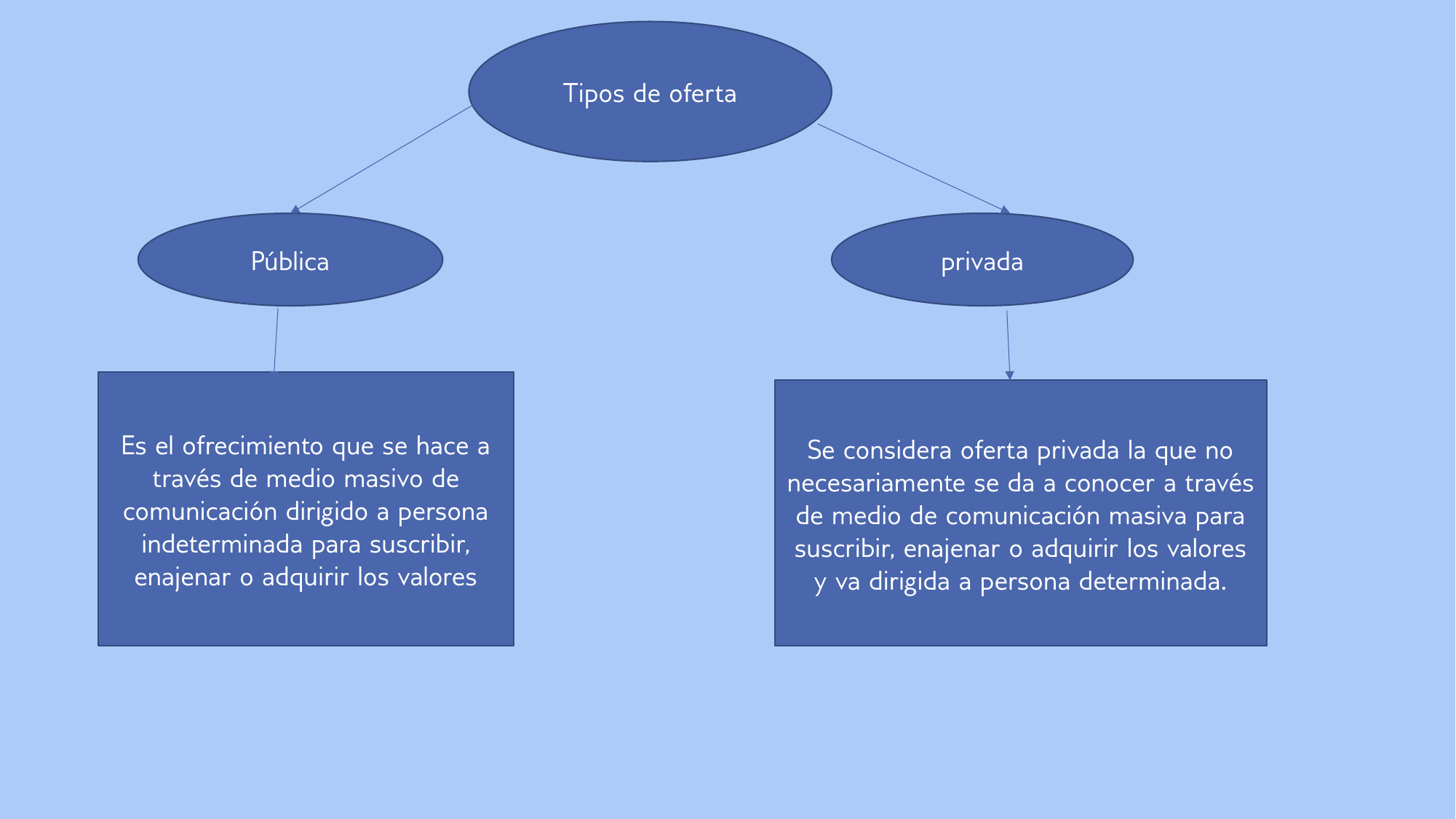

Tipos de oferta
Pública
privada
Es el ofrecimiento que se hace a través de medio masivo de comunicación dirigido a persona indeterminada para suscribir, enajenar o adquirir los valores
Se considera oferta privada la que no necesariamente se da a conocer a través de medio de comunicación masiva para suscribir, enajenar o adquirir los valores y va dirigida a persona determinada.